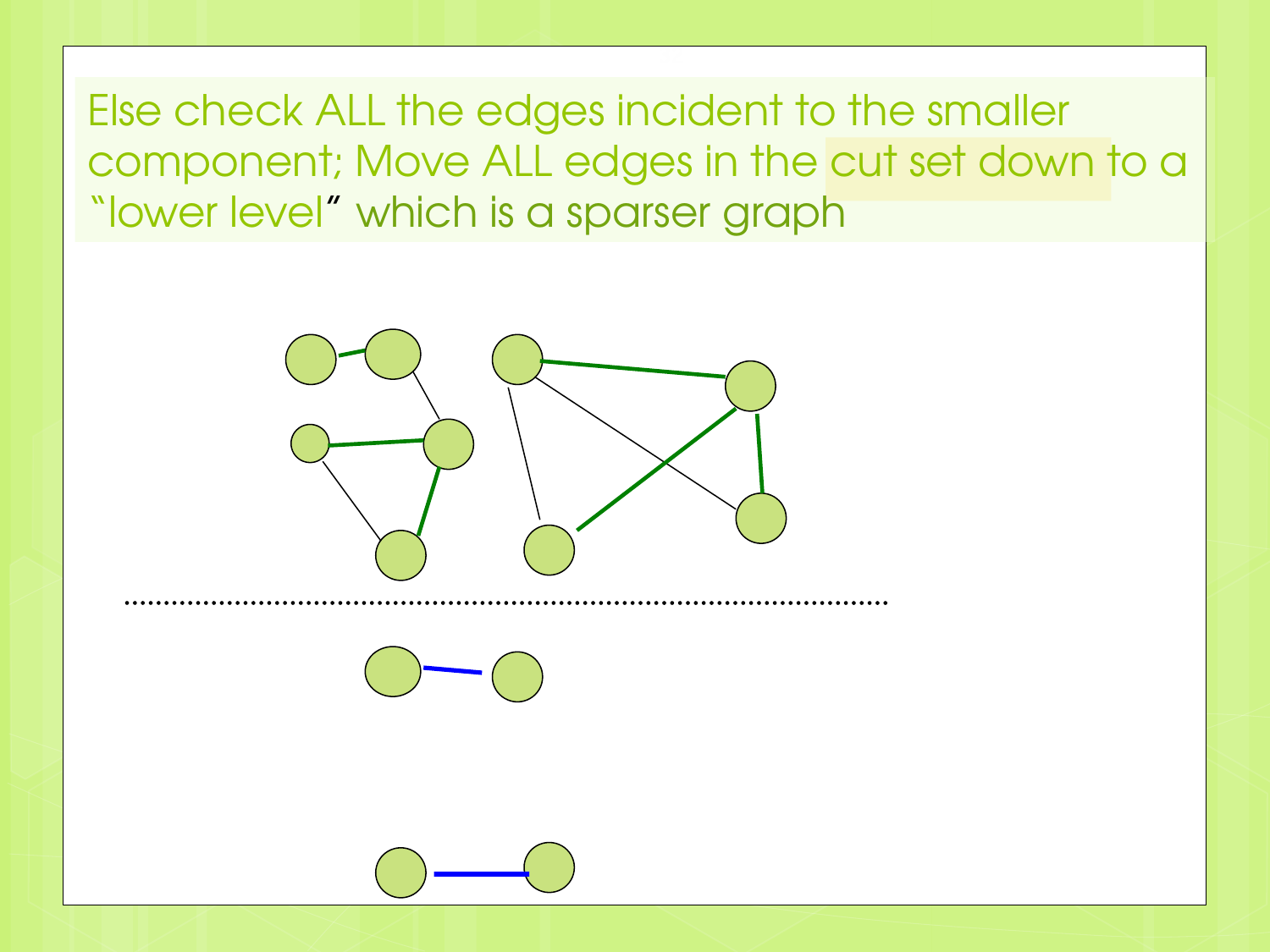

32
Else check ALL the edges incident to the smaller component; Move ALL edges in the cut set down to a “lower level” which is a sparser graph